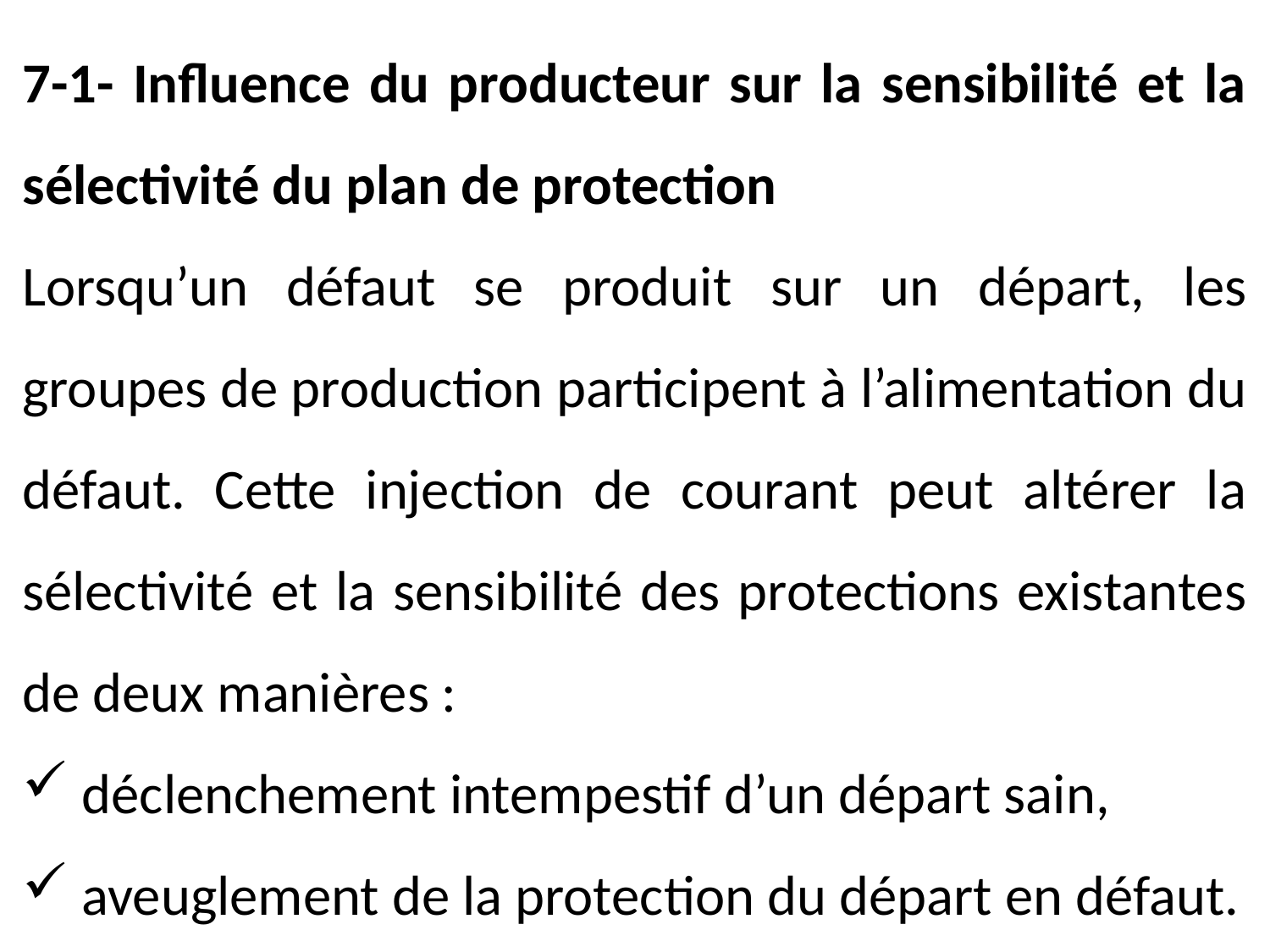

7-1- Influence du producteur sur la sensibilité et la sélectivité du plan de protection
Lorsqu’un défaut se produit sur un départ, les groupes de production participent à l’alimentation du défaut. Cette injection de courant peut altérer la sélectivité et la sensibilité des protections existantes de deux manières :
 déclenchement intempestif d’un départ sain,
 aveuglement de la protection du départ en défaut.